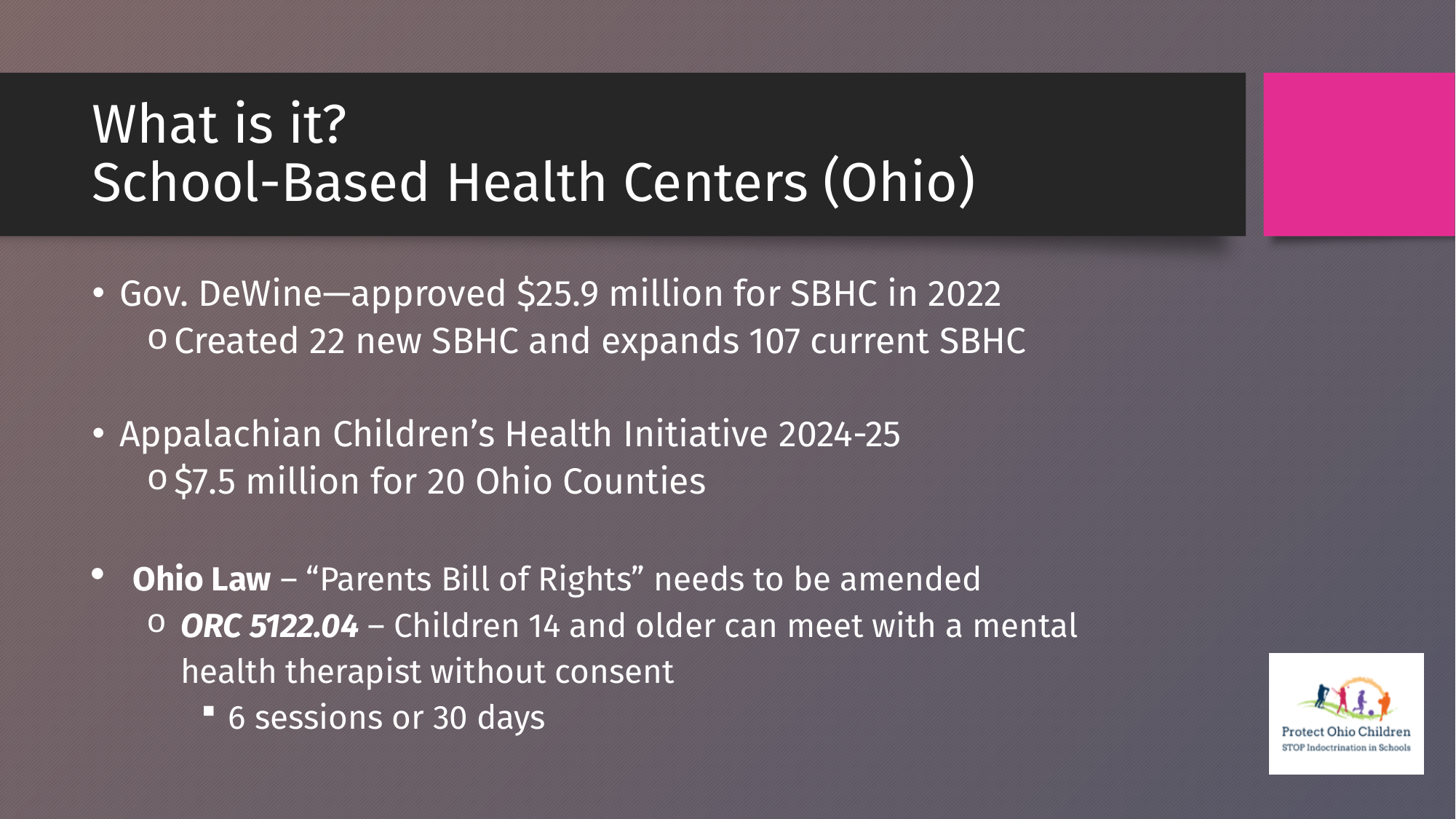

# What is it? School-Based Health Centers (Ohio)
Gov. DeWine—approved $25.9 million for SBHC in 2022
Created 22 new SBHC and expands 107 current SBHC
Appalachian Children’s Health Initiative 2024-25
$7.5 million for 20 Ohio Counties

Ohio Law – “Parents Bill of Rights” needs to be amended
ORC 5122.04 – Children 14 and older can meet with a mental health therapist without consent
6 sessions or 30 days